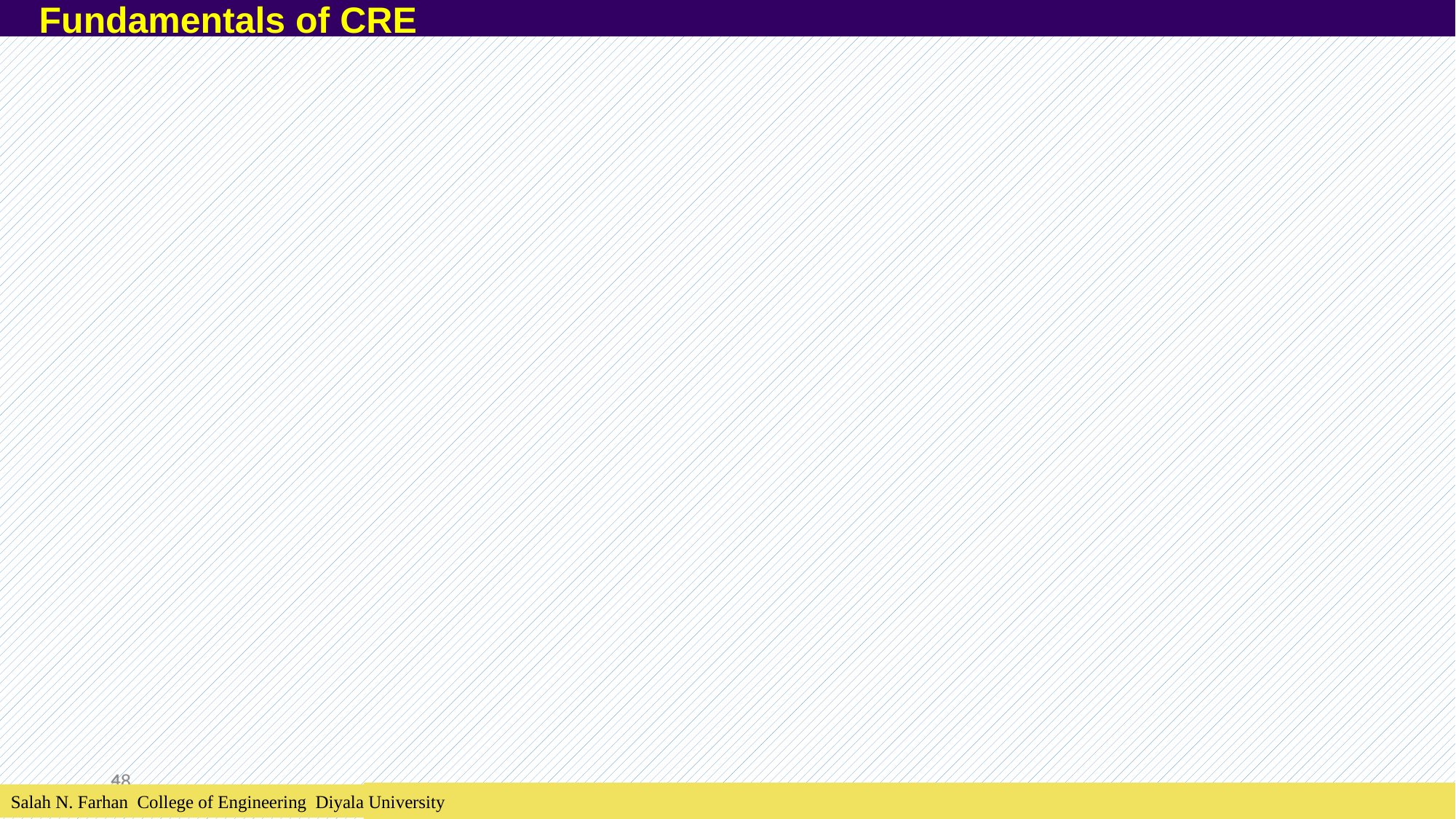

Fundamentals of CRE

48

Salah N. Farhan  College of Engineering  Diyala University